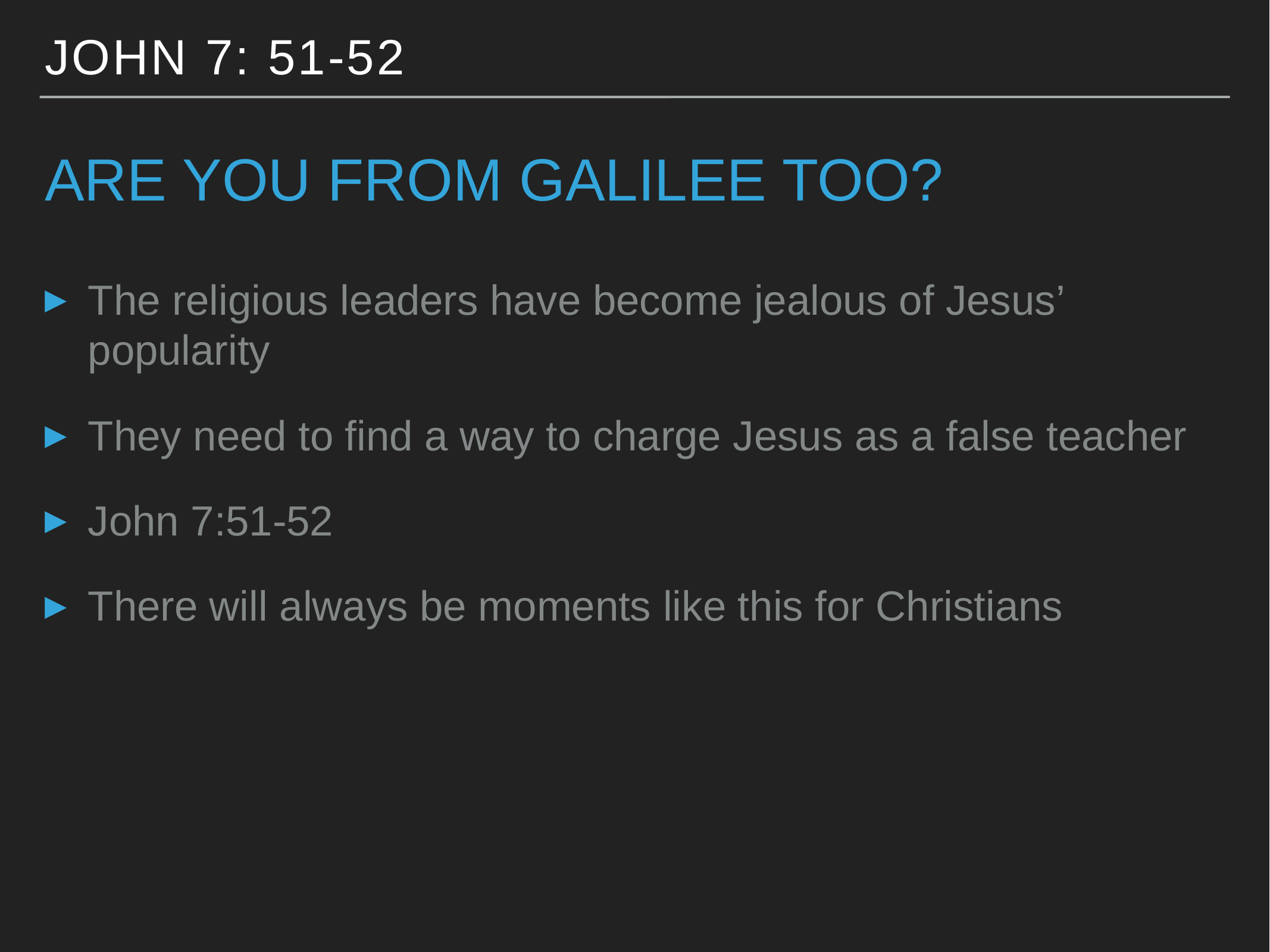

John 7: 51-52
# ARE YOU FROM GALILEE TOO?
The religious leaders have become jealous of Jesus’ popularity
They need to find a way to charge Jesus as a false teacher
John 7:51-52
There will always be moments like this for Christians